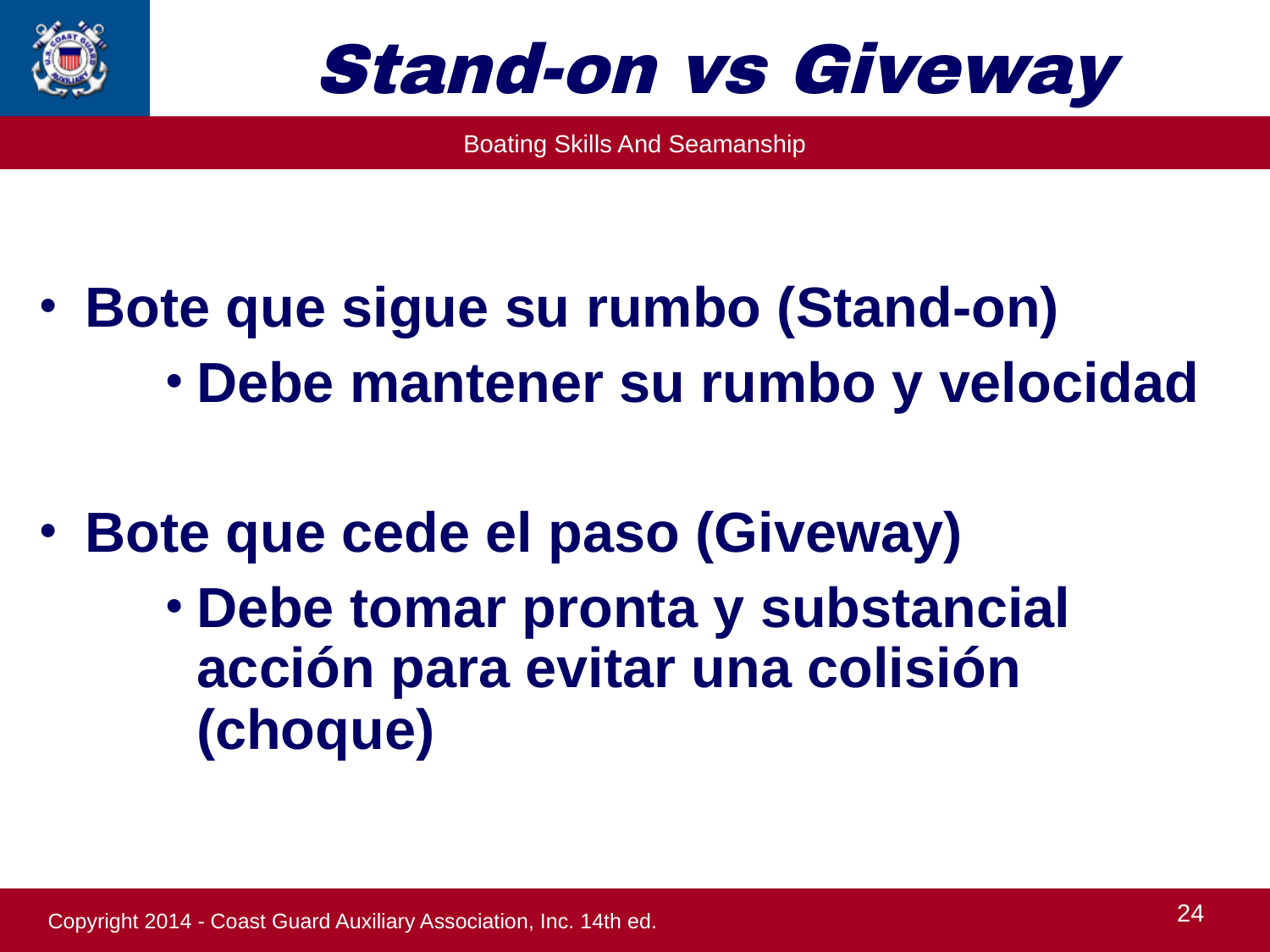

Stand-on vs Giveway

Bote que sigue su rumbo (Stand-on)
Debe mantener su rumbo y velocidad

Bote que cede el paso (Giveway)
Debe tomar pronta y substancial acción para evitar una colisión (choque)
24